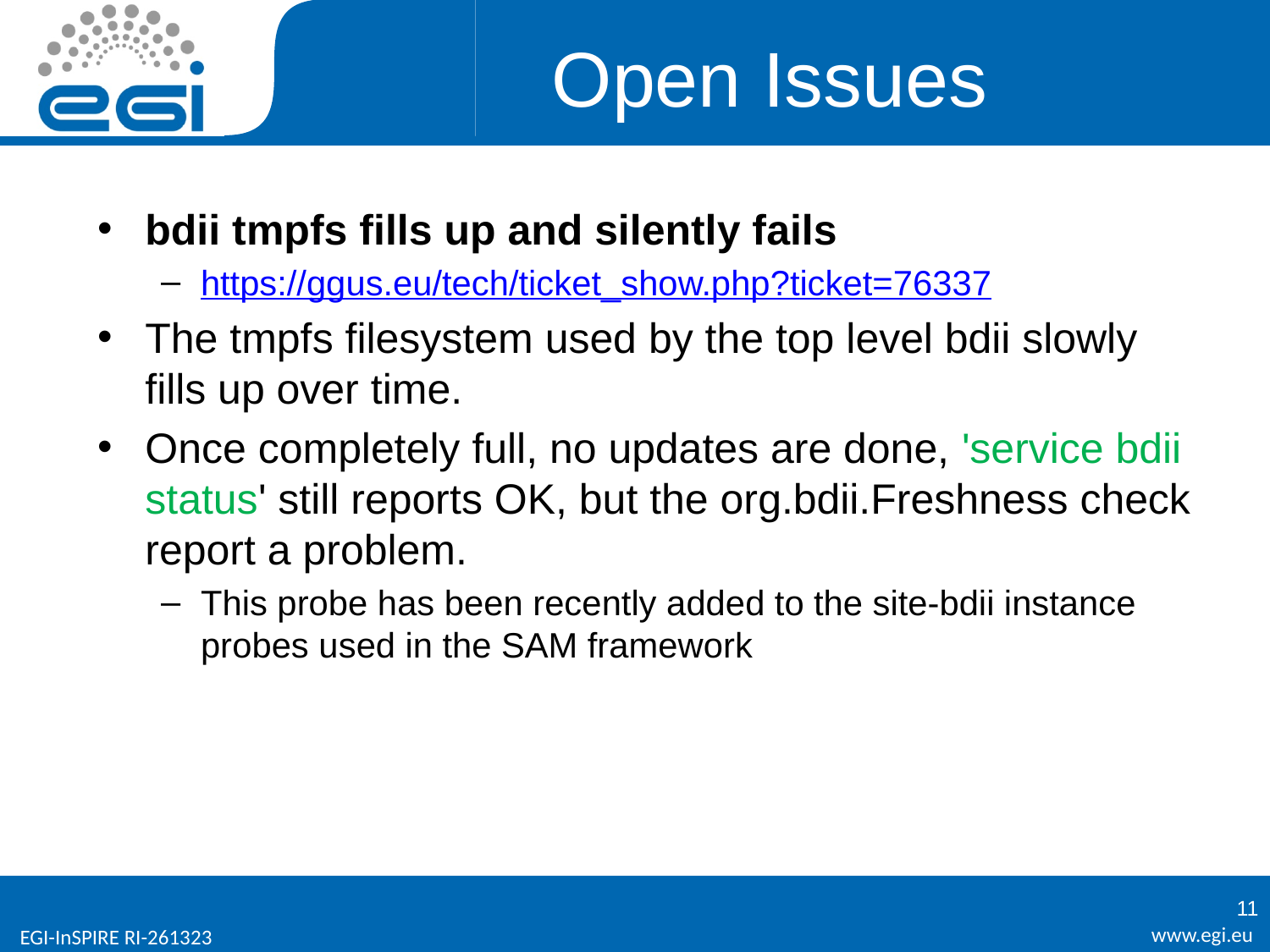

# Open Issues
bdii tmpfs fills up and silently fails
https://ggus.eu/tech/ticket_show.php?ticket=76337
The tmpfs filesystem used by the top level bdii slowly fills up over time.
Once completely full, no updates are done, 'service bdii status' still reports OK, but the org.bdii.Freshness check report a problem.
This probe has been recently added to the site-bdii instance probes used in the SAM framework
11